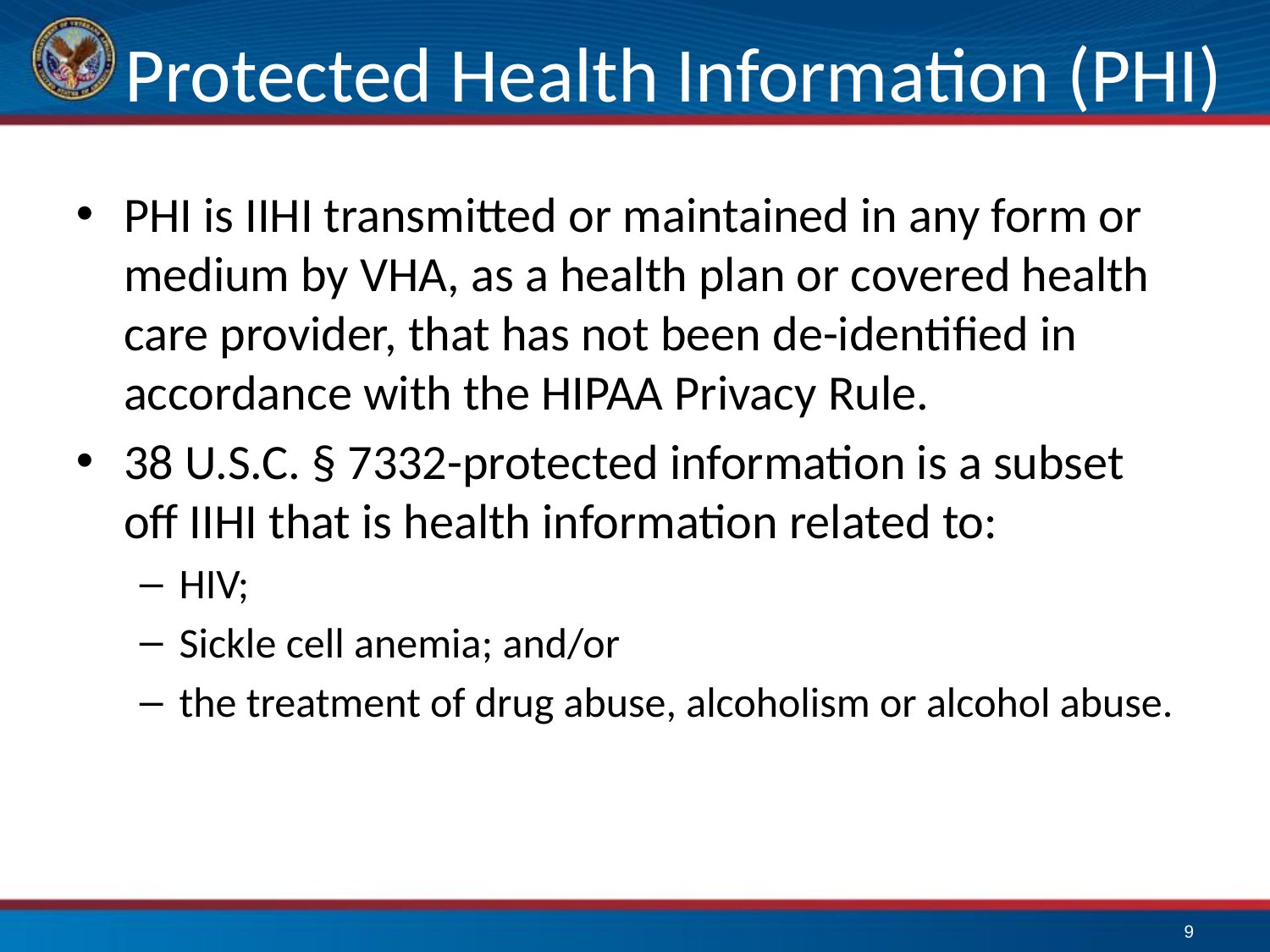

# Protected Health Information (PHI)
PHI is IIHI transmitted or maintained in any form or medium by VHA, as a health plan or covered health care provider, that has not been de-identified in accordance with the HIPAA Privacy Rule.
38 U.S.C. § 7332-protected information is a subset  off IIHI that is health information related to:
HIV;
Sickle cell anemia; and/or
the treatment of drug abuse, alcoholism or alcohol abuse.
9